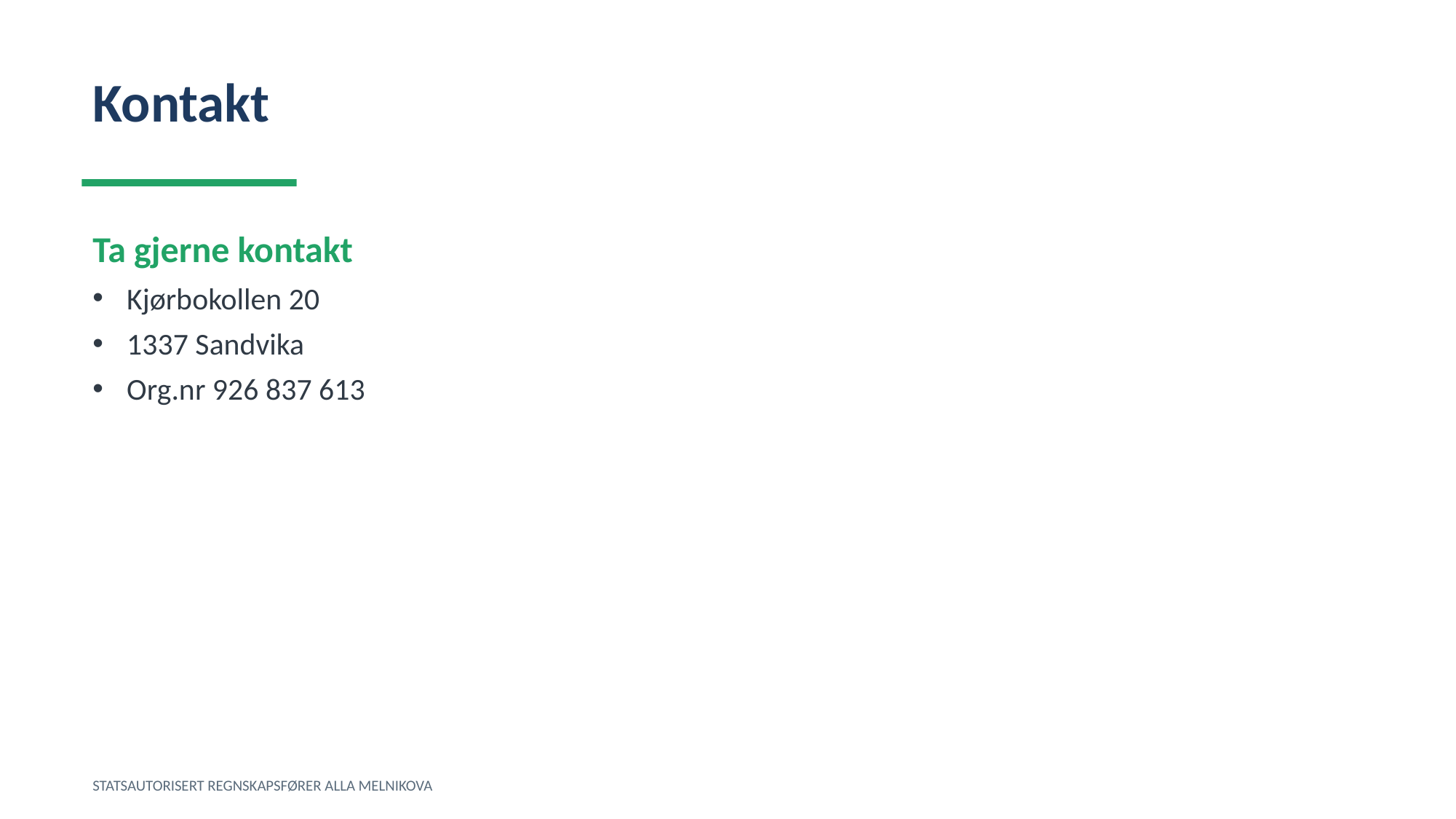

Kontakt

Ta gjerne kontakt
Kjørbokollen 20
1337 Sandvika
Org.nr 926 837 613
STATSAUTORISERT REGNSKAPSFØRER ALLA MELNIKOVA